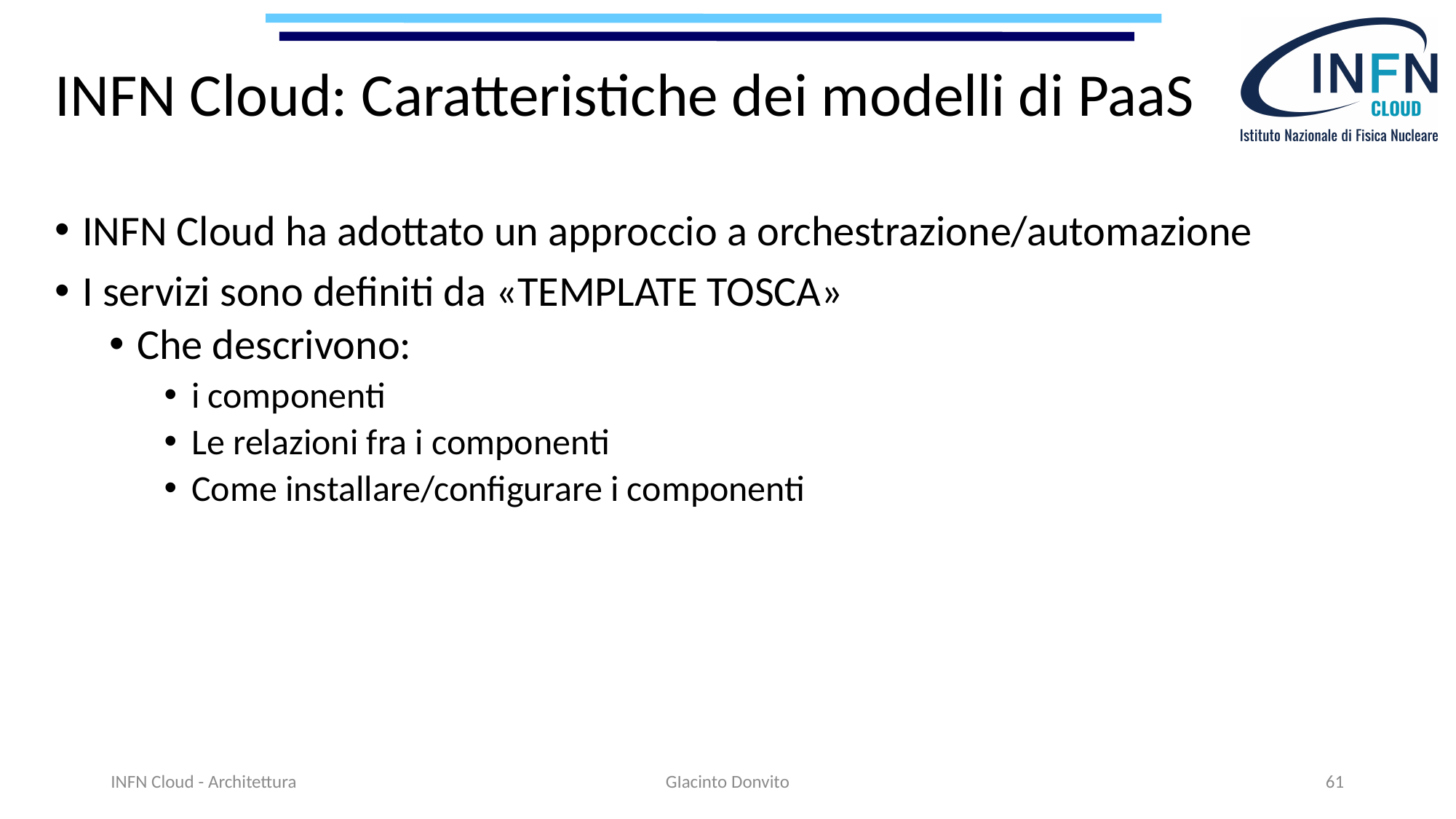

# INFN Cloud: Caratteristiche dei modelli di PaaS
INFN Cloud ha adottato un approccio a orchestrazione/automazione
I servizi sono definiti da «TEMPLATE TOSCA»
Che descrivono:
i componenti
Le relazioni fra i componenti
Come installare/configurare i componenti
INFN Cloud - Architettura
GIacinto Donvito
61